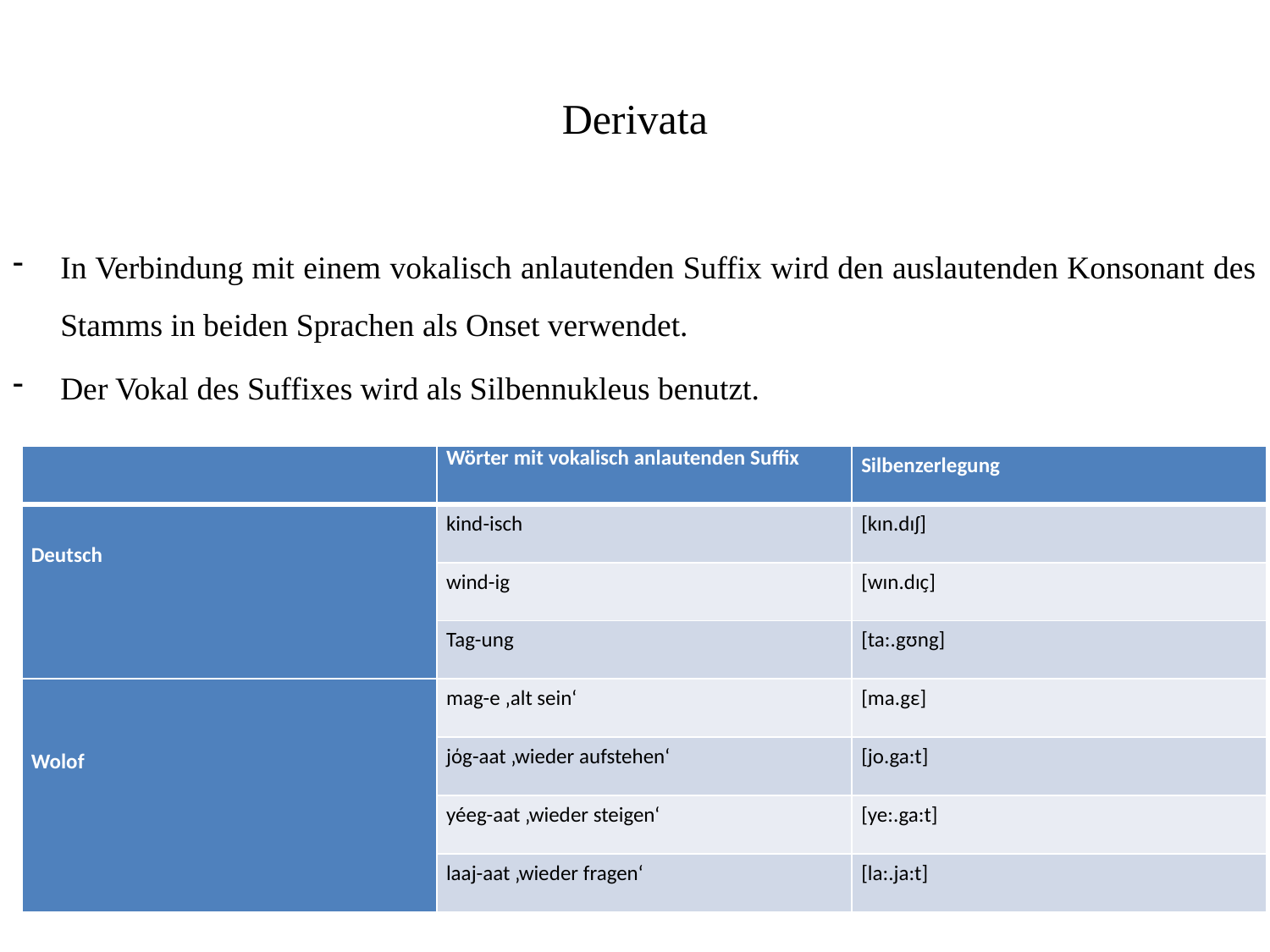

# Derivata
In Verbindung mit einem vokalisch anlautenden Suffix wird den auslautenden Konsonant des Stamms in beiden Sprachen als Onset verwendet.
Der Vokal des Suffixes wird als Silbennukleus benutzt.

|  | Wörter mit vokalisch anlautenden Suffix | Silbenzerlegung |
| --- | --- | --- |
| Deutsch | kind-isch | [kɪn.dɪʃ] |
|  | wind-ig | [wɪn.dɪҫ] |
|  | Tag-ung | [ta:.gʊng] |
| Wolof | mag-e ‚alt sein‘ | [ma.gε] |
|  | jόg-aat ‚wieder aufstehen‘ | [jo.ga:t] |
|  | yéeg-aat ‚wieder steigen‘ | [ye:.ga:t] |
|  | laaj-aat ‚wieder fragen‘ | [la:.ja:t] |